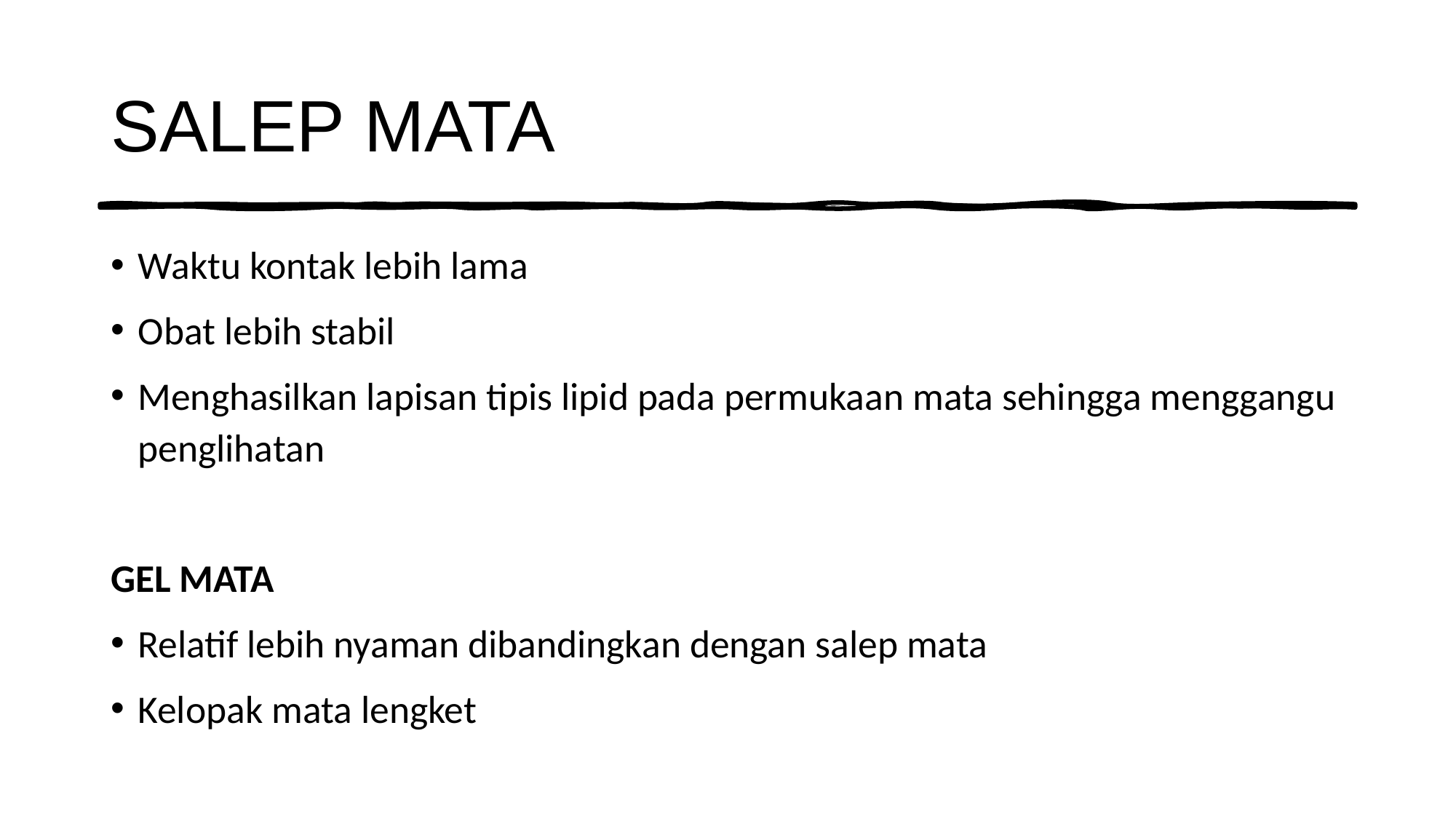

# SALEP MATA
Waktu kontak lebih lama
Obat lebih stabil
Menghasilkan lapisan tipis lipid pada permukaan mata sehingga menggangu penglihatan

GEL MATA
Relatif lebih nyaman dibandingkan dengan salep mata
Kelopak mata lengket